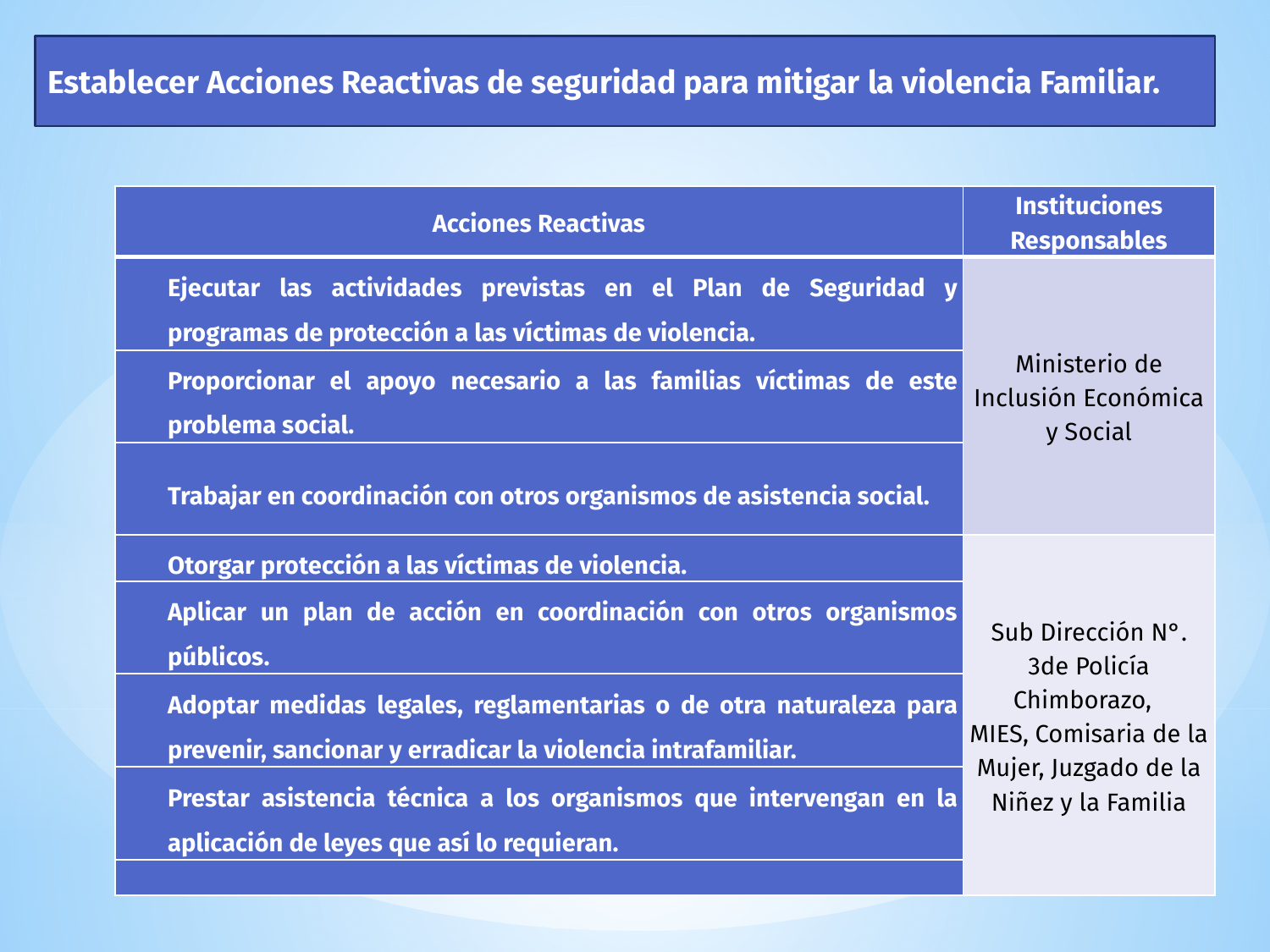

Establecer Acciones Reactivas de seguridad para mitigar la violencia Familiar.
| Acciones Reactivas | Instituciones Responsables |
| --- | --- |
| Ejecutar las actividades previstas en el Plan de Seguridad y programas de protección a las víctimas de violencia. | Ministerio de Inclusión Económica y Social |
| Proporcionar el apoyo necesario a las familias víctimas de este problema social. |  |
| Trabajar en coordinación con otros organismos de asistencia social. |  |
| Otorgar protección a las víctimas de violencia. | Sub Dirección N°. 3de Policía Chimborazo, MIES, Comisaria de la Mujer, Juzgado de la Niñez y la Familia |
| Aplicar un plan de acción en coordinación con otros organismos públicos. |  |
| Adoptar medidas legales, reglamentarias o de otra naturaleza para prevenir, sancionar y erradicar la violencia intrafamiliar. |  |
| Prestar asistencia técnica a los organismos que intervengan en la aplicación de leyes que así lo requieran. |  |
|  |  |